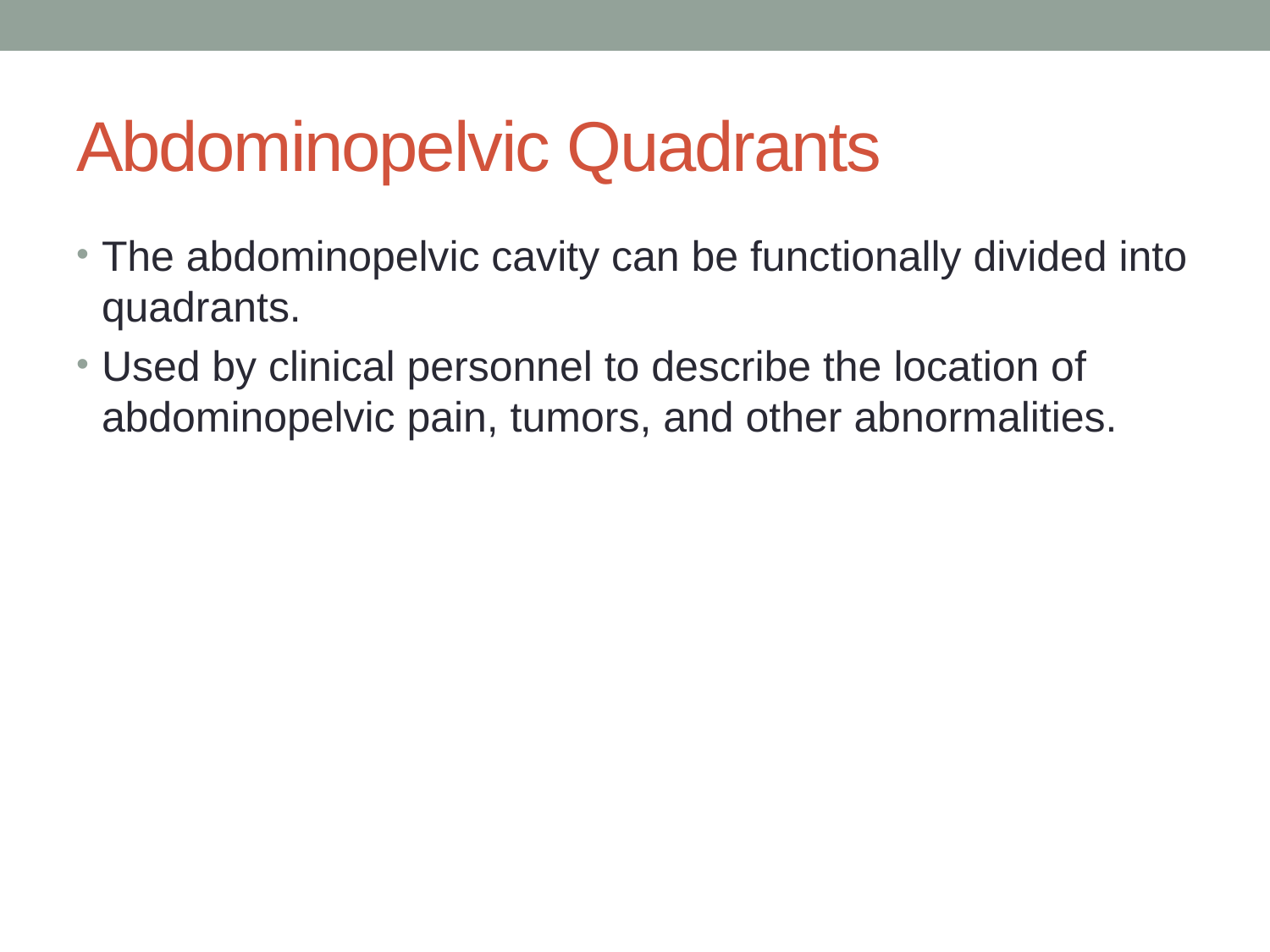

# Abdominopelvic Quadrants
The abdominopelvic cavity can be functionally divided into quadrants.
Used by clinical personnel to describe the location of abdominopelvic pain, tumors, and other abnormalities.